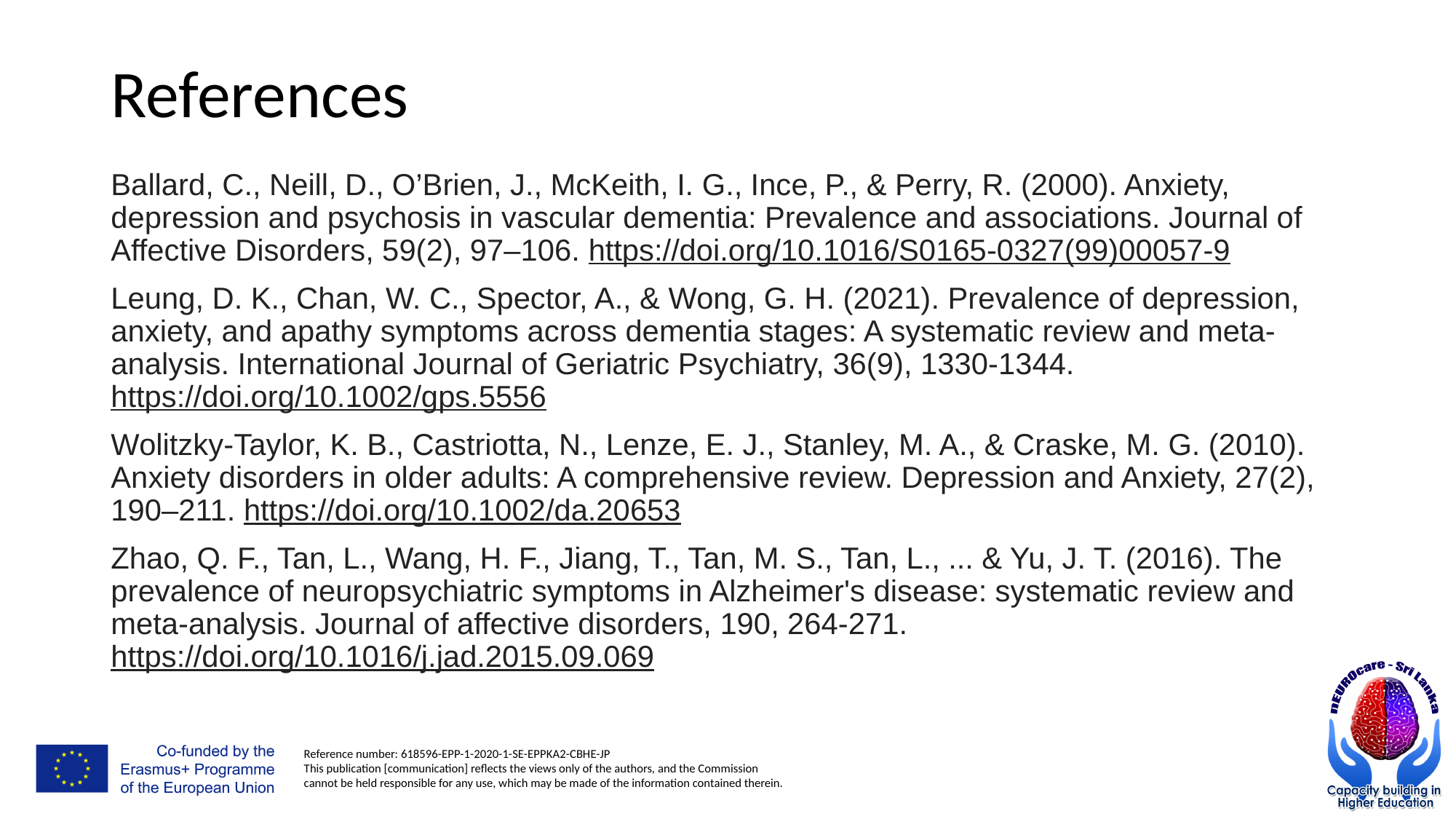

# References
Ballard, C., Neill, D., O’Brien, J., McKeith, I. G., Ince, P., & Perry, R. (2000). Anxiety, depression and psychosis in vascular dementia: Prevalence and associations. Journal of Affective Disorders, 59(2), 97–106. https://doi.org/10.1016/S0165-0327(99)00057-9
Leung, D. K., Chan, W. C., Spector, A., & Wong, G. H. (2021). Prevalence of depression, anxiety, and apathy symptoms across dementia stages: A systematic review and meta‐analysis. International Journal of Geriatric Psychiatry, 36(9), 1330-1344.  https://doi.org/10.1002/gps.5556
Wolitzky-Taylor, K. B., Castriotta, N., Lenze, E. J., Stanley, M. A., & Craske, M. G. (2010). Anxiety disorders in older adults: A comprehensive review. Depression and Anxiety, 27(2), 190–211. https://doi.org/10.1002/da.20653
Zhao, Q. F., Tan, L., Wang, H. F., Jiang, T., Tan, M. S., Tan, L., ... & Yu, J. T. (2016). The prevalence of neuropsychiatric symptoms in Alzheimer's disease: systematic review and meta-analysis. Journal of affective disorders, 190, 264-271. https://doi.org/10.1016/j.jad.2015.09.069